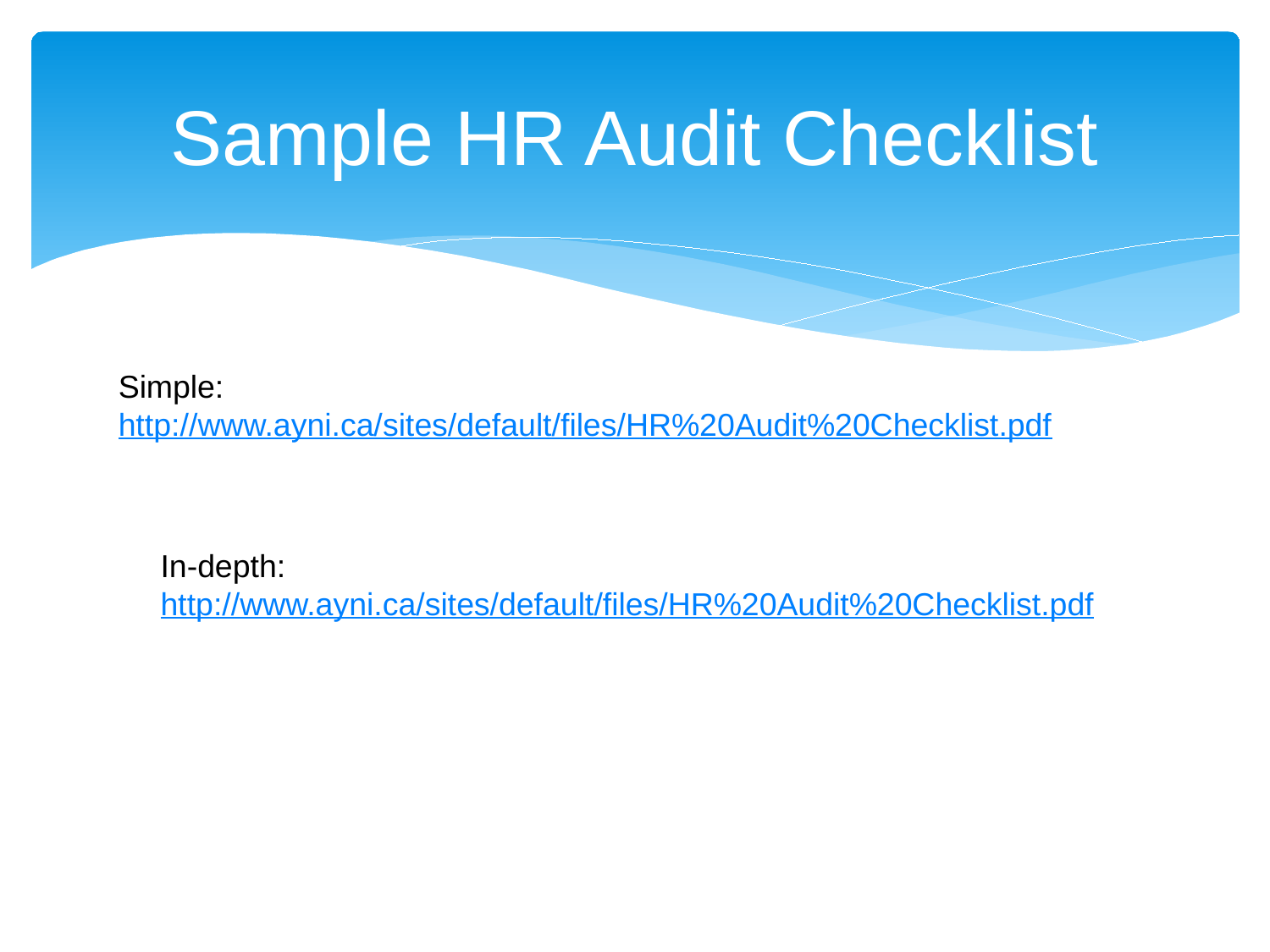

# Sample HR Audit Checklist
Simple: http://www.ayni.ca/sites/default/files/HR%20Audit%20Checklist.pdf

In-depth: http://www.ayni.ca/sites/default/files/HR%20Audit%20Checklist.pdf